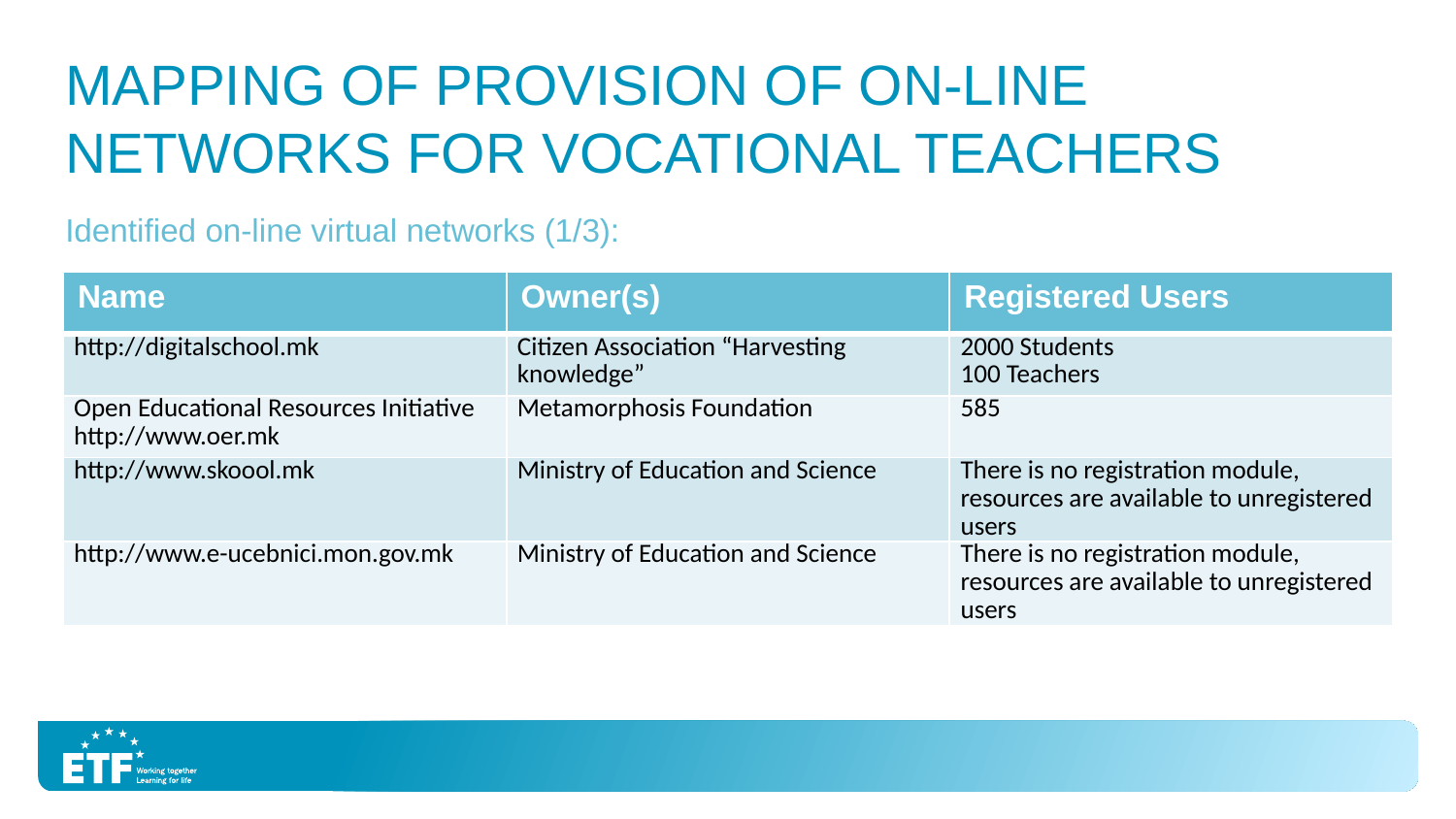

# Mapping of Provision of On-Line Networks for Vocational Teachers
Identified on-line virtual networks (1/3):
| Name | Owner(s) | Registered Users |
| --- | --- | --- |
| http://digitalschool.mk | Citizen Association “Harvesting knowledge” | 2000 Students 100 Teachers |
| Open Educational Resources Initiative http://www.oer.mk | Metamorphosis Foundation | 585 |
| http://www.skoool.mk | Ministry of Education and Science | There is no registration module, resources are available to unregistered users |
| http://www.e-ucebnici.mon.gov.mk | Ministry of Education and Science | There is no registration module, resources are available to unregistered users |